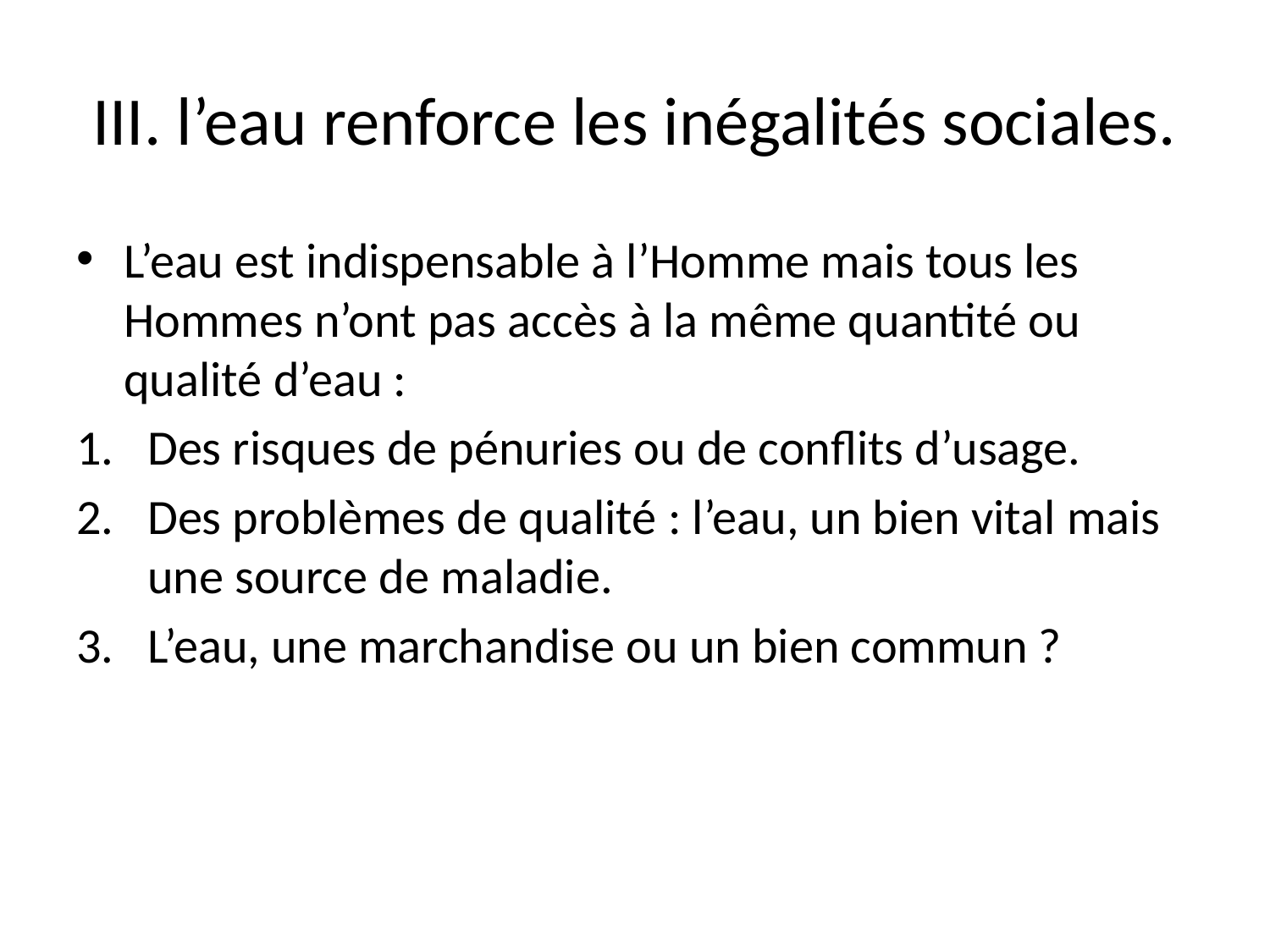

# III. l’eau renforce les inégalités sociales.
L’eau est indispensable à l’Homme mais tous les Hommes n’ont pas accès à la même quantité ou qualité d’eau :
Des risques de pénuries ou de conflits d’usage.
Des problèmes de qualité : l’eau, un bien vital mais une source de maladie.
L’eau, une marchandise ou un bien commun ?